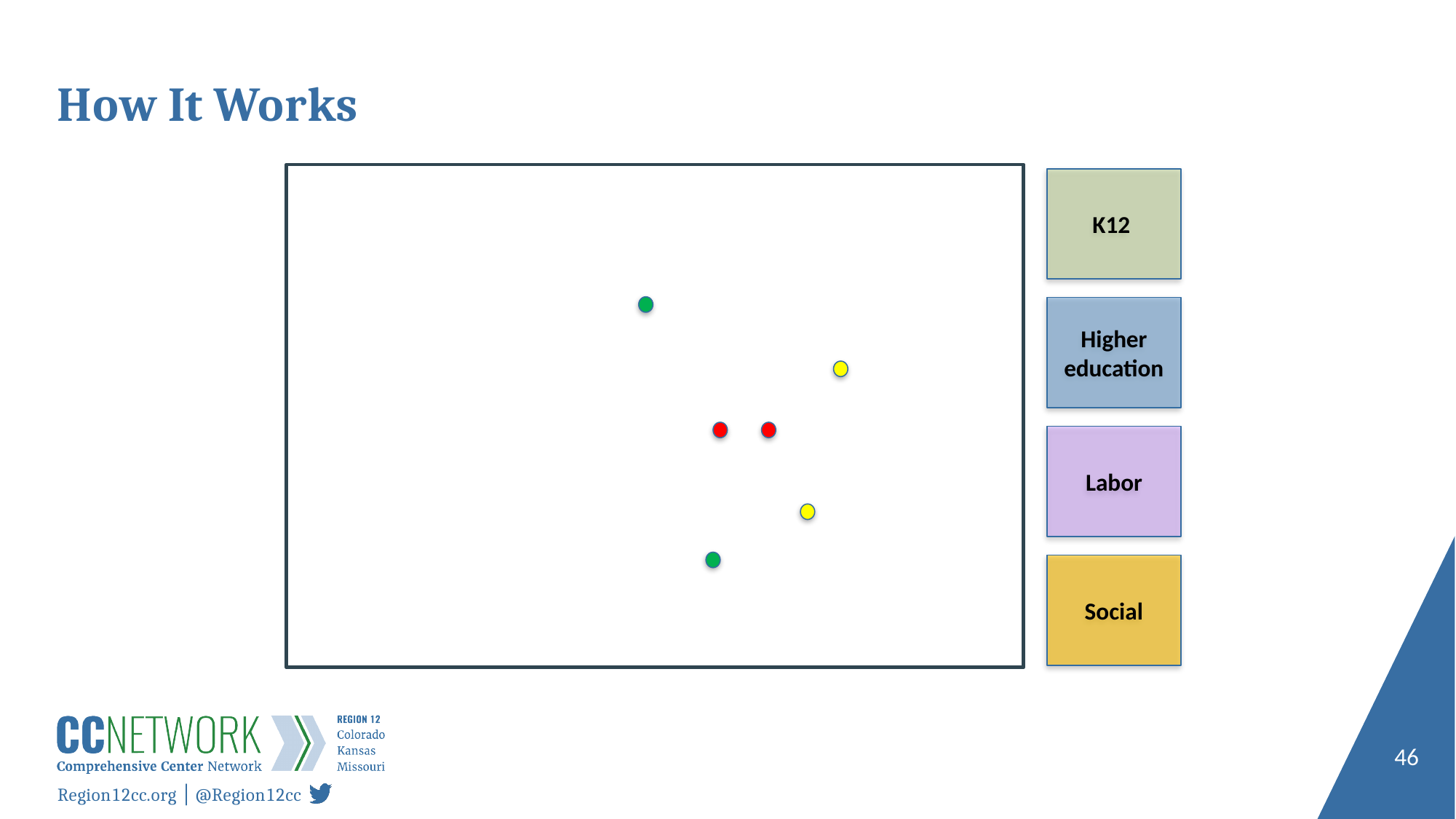

# How It Works

K12

Higher education
Labor
Social
46